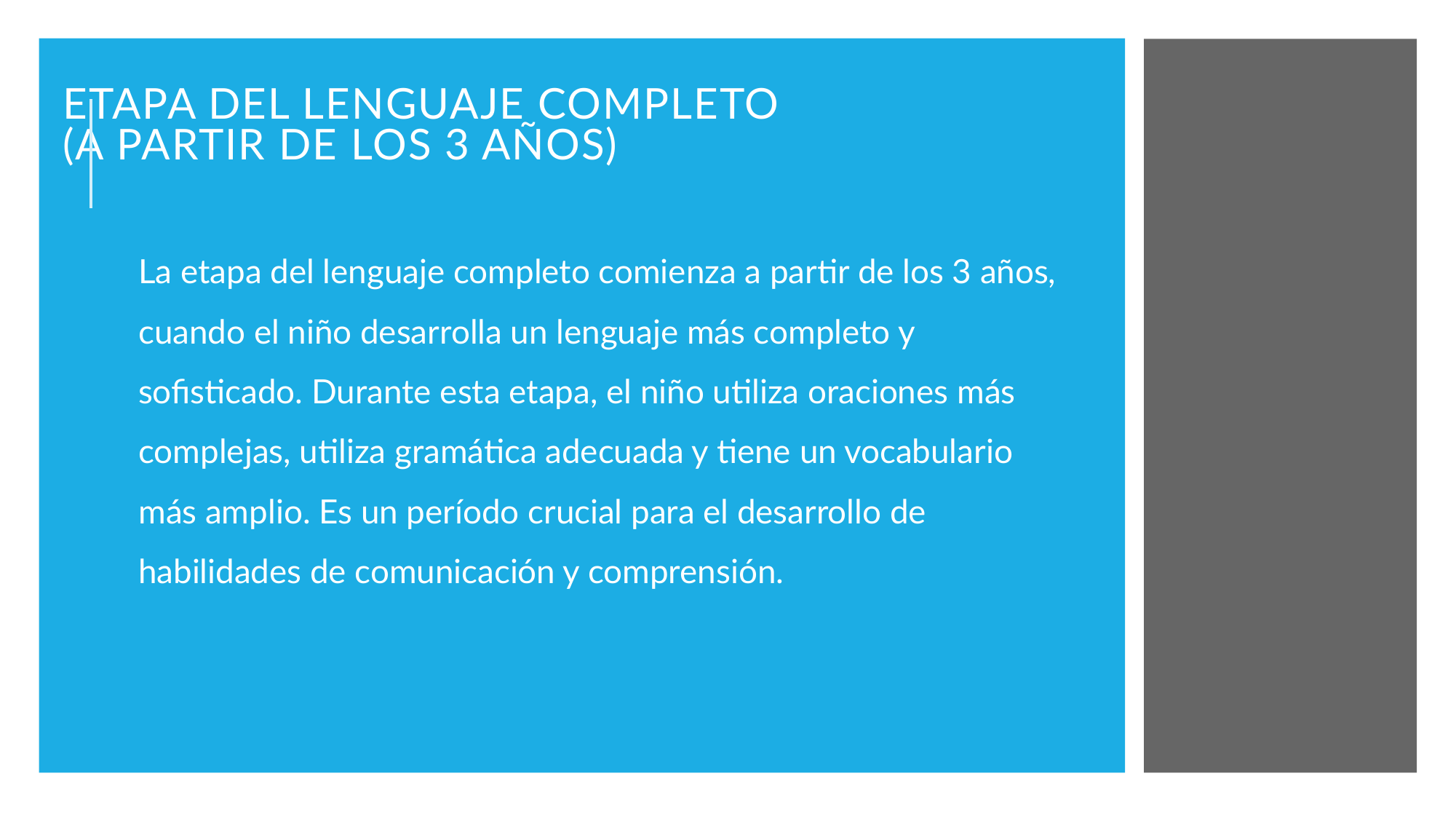

# Etapa del lenguaje completo (a partir de los 3 años)
La etapa del lenguaje completo comienza a partir de los 3 años, cuando el niño desarrolla un lenguaje más completo y sofisticado. Durante esta etapa, el niño utiliza oraciones más complejas, utiliza gramática adecuada y tiene un vocabulario más amplio. Es un período crucial para el desarrollo de habilidades de comunicación y comprensión.